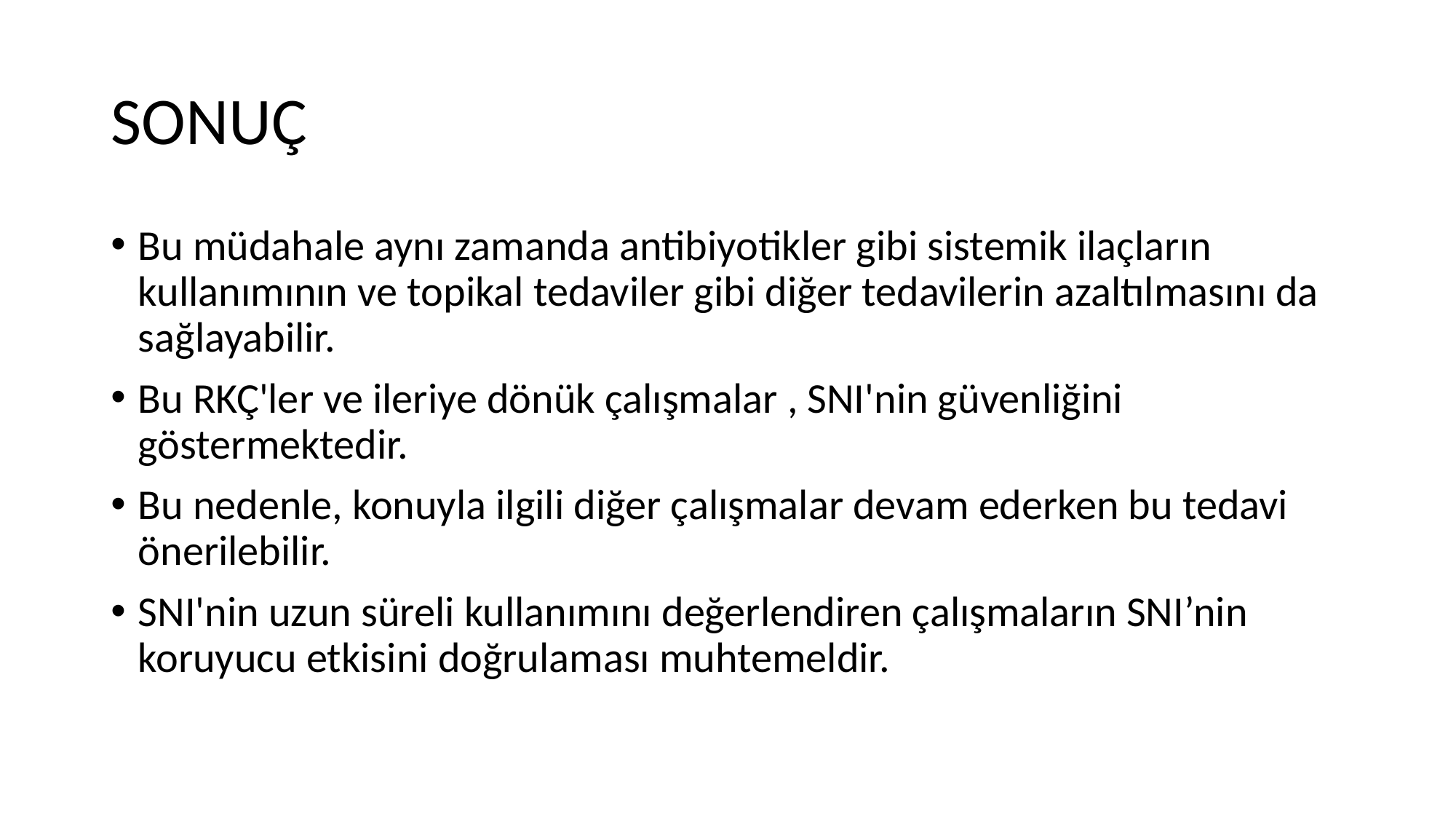

# SONUÇ
Bu müdahale aynı zamanda antibiyotikler gibi sistemik ilaçların kullanımının ve topikal tedaviler gibi diğer tedavilerin azaltılmasını da sağlayabilir.
Bu RKÇ'ler ve ileriye dönük çalışmalar , SNI'nin güvenliğini göstermektedir.
Bu nedenle, konuyla ilgili diğer çalışmalar devam ederken bu tedavi önerilebilir.
SNI'nin uzun süreli kullanımını değerlendiren çalışmaların SNI’nin koruyucu etkisini doğrulaması muhtemeldir.